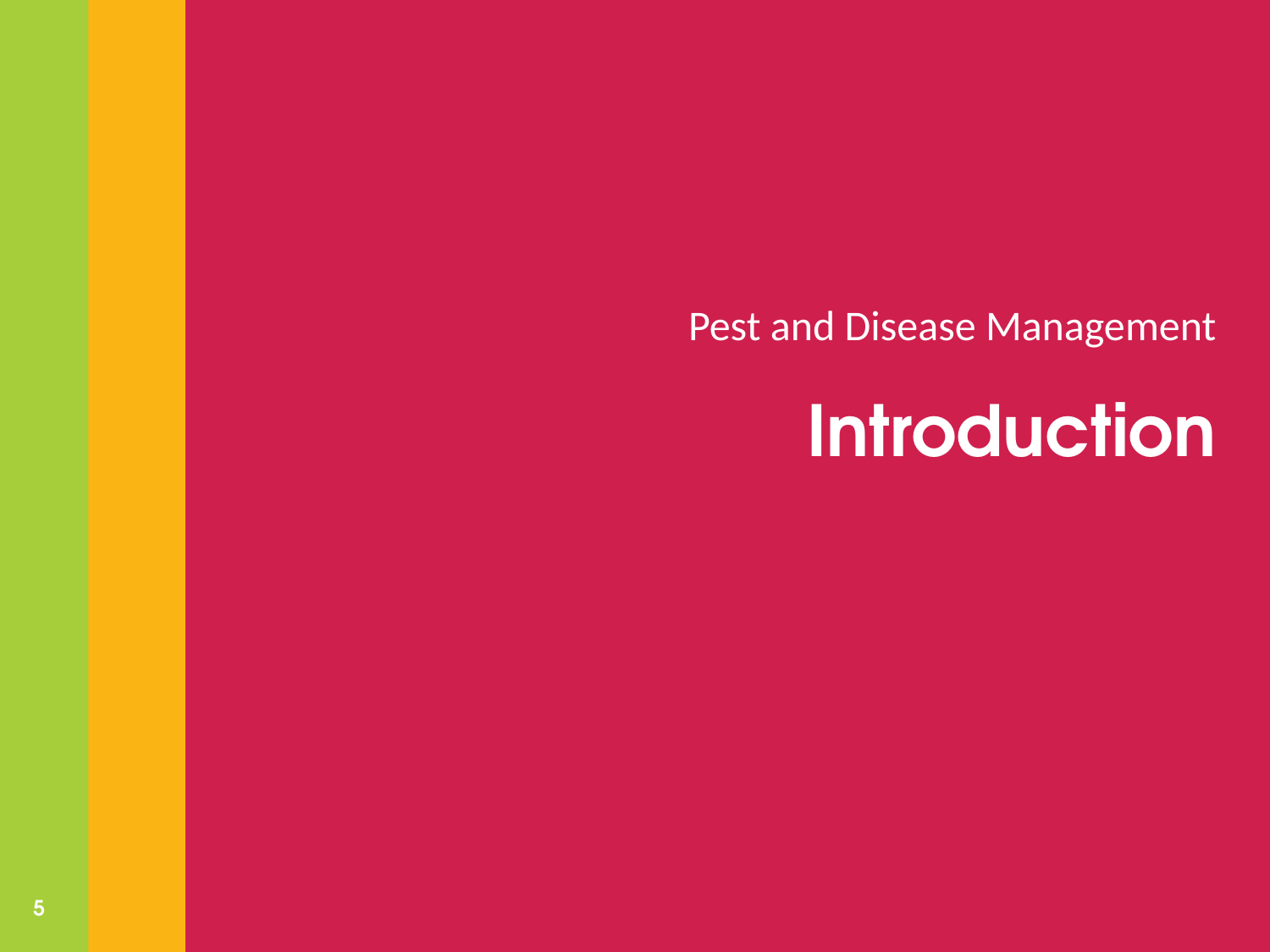

Pest and Disease Management
# Introduction
5